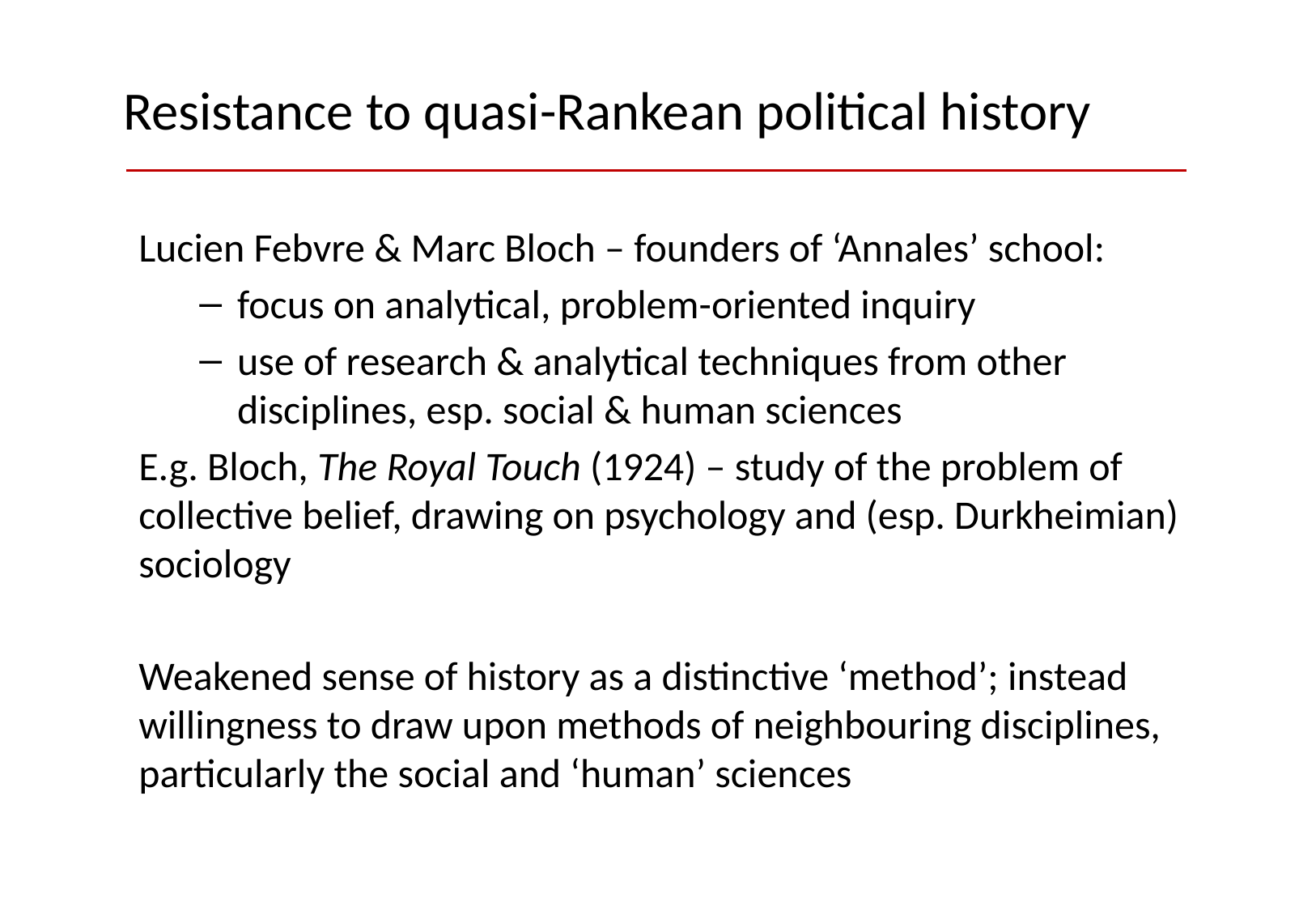

# Resistance to quasi-Rankean political history
Lucien Febvre & Marc Bloch – founders of ‘Annales’ school:
focus on analytical, problem-oriented inquiry
use of research & analytical techniques from other disciplines, esp. social & human sciences
E.g. Bloch, The Royal Touch (1924) – study of the problem of collective belief, drawing on psychology and (esp. Durkheimian) sociology

Weakened sense of history as a distinctive ‘method’; instead willingness to draw upon methods of neighbouring disciplines, particularly the social and ‘human’ sciences